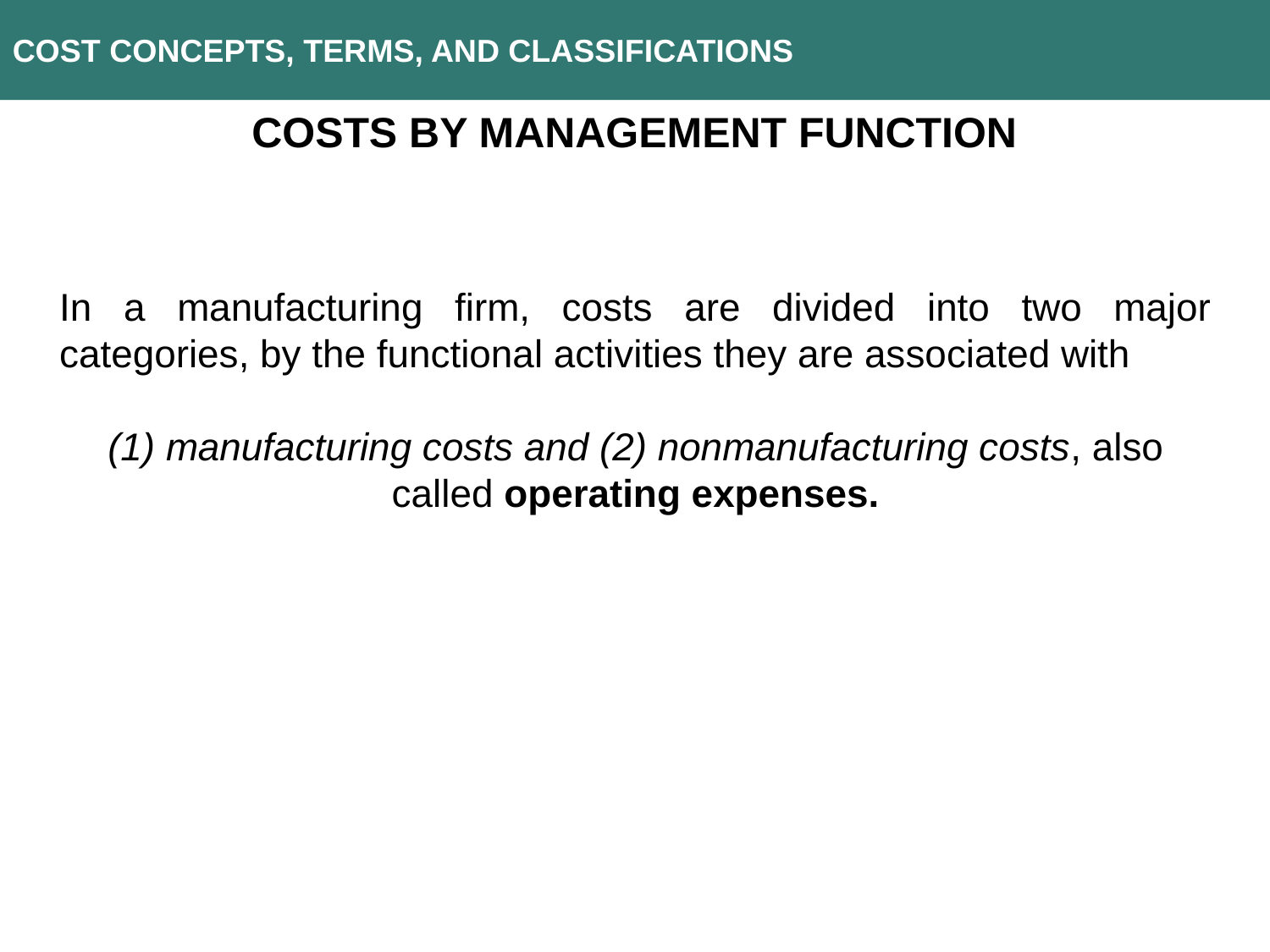

COST CONCEPTS, TERMS, AND CLASSIFICATIONS
COSTS BY MANAGEMENT FUNCTION

In a manufacturing firm, costs are divided into two major categories, by the functional activities they are associated with

(1) manufacturing costs and (2) nonmanufacturing costs, also called operating expenses.